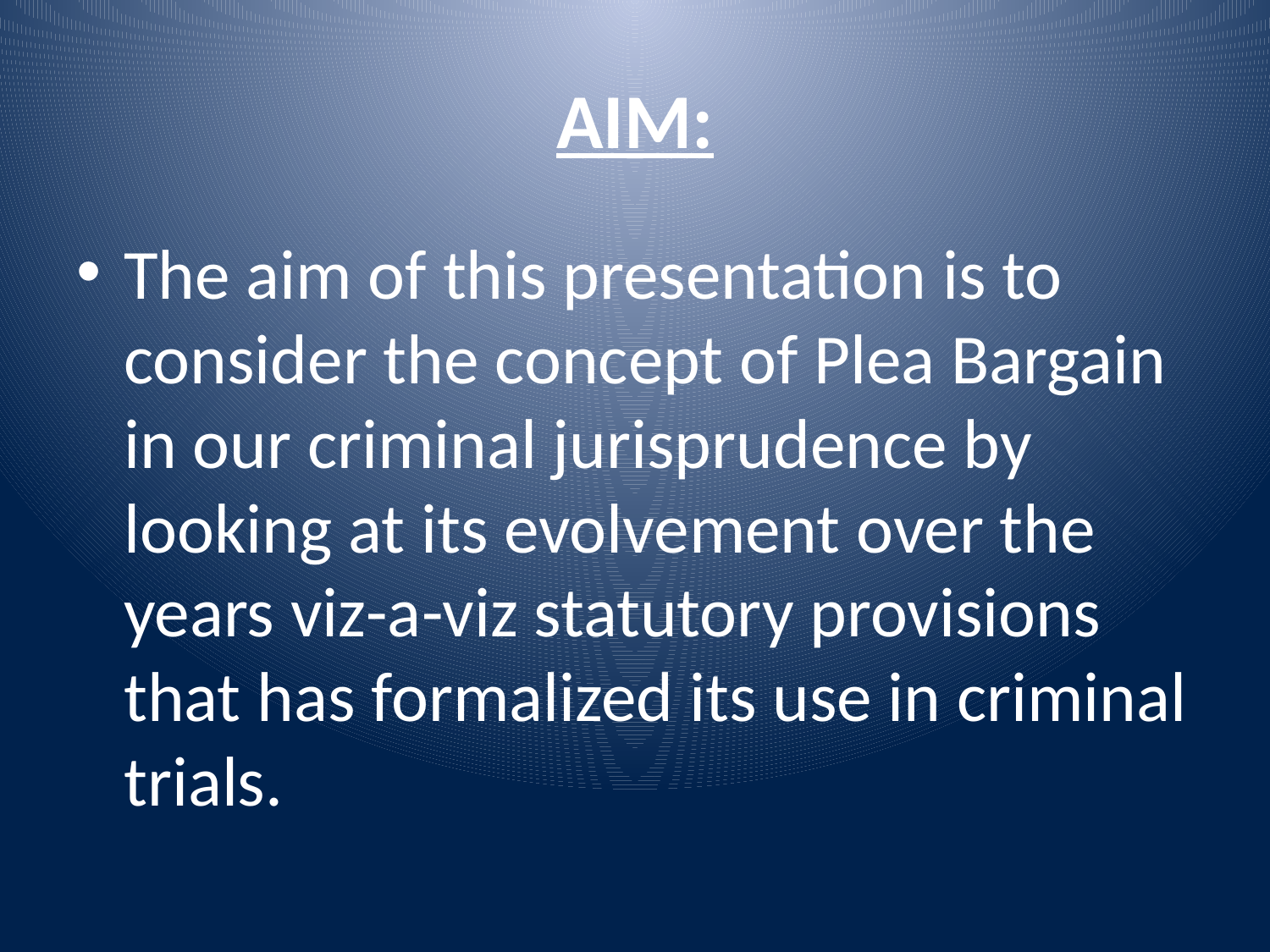

# AIM:
The aim of this presentation is to consider the concept of Plea Bargain in our criminal jurisprudence by looking at its evolvement over the years viz-a-viz statutory provisions that has formalized its use in criminal trials.